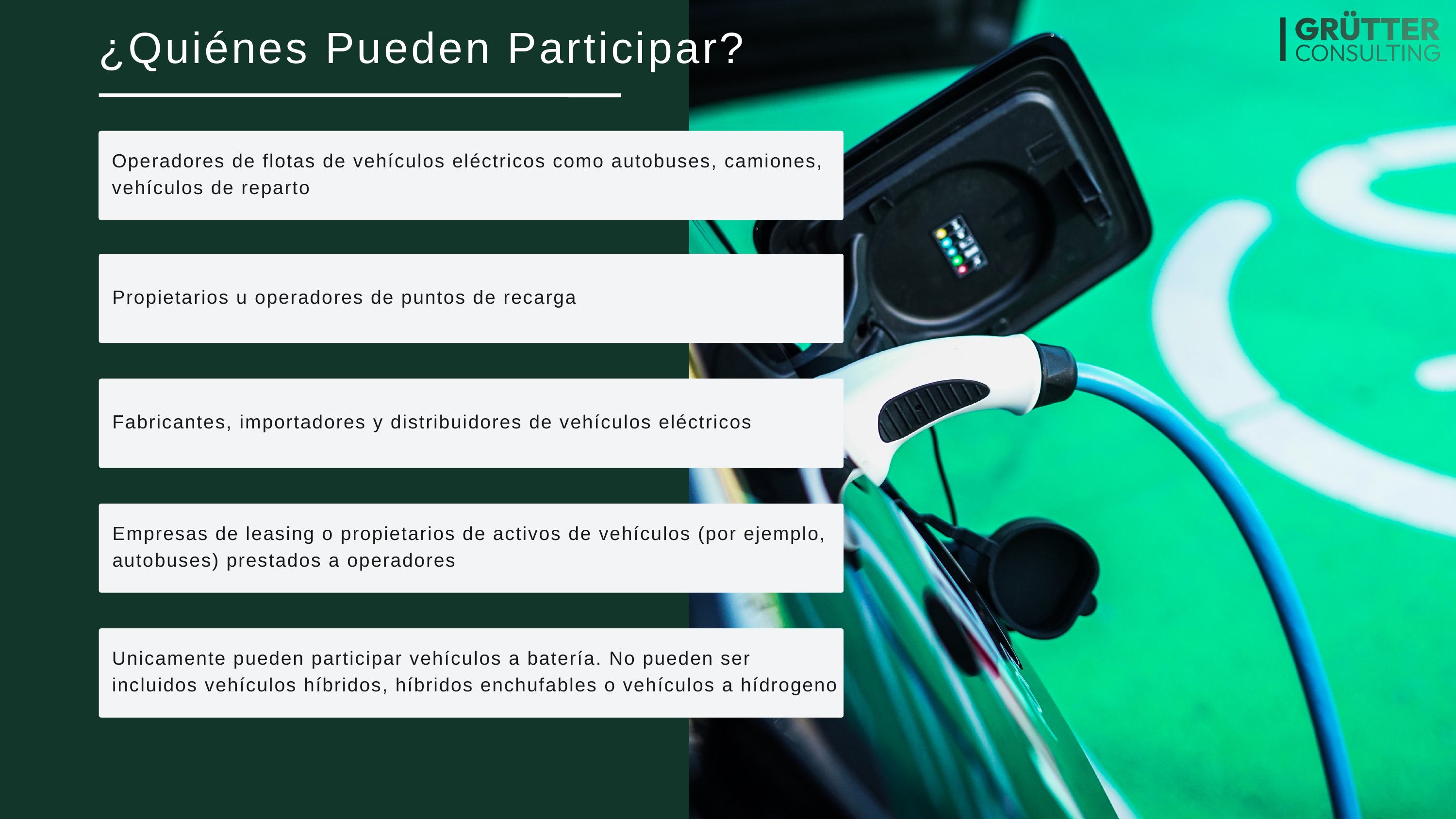

¿Quiénes Pueden Participar?

Operadores de flotas de vehículos eléctricos como autobuses, camiones, vehículos de reparto

Propietarios u operadores de puntos de recarga

Fabricantes, importadores y distribuidores de vehículos eléctricos

Empresas de leasing o propietarios de activos de vehículos (por ejemplo, autobuses) prestados a operadores

Unicamente pueden participar vehículos a batería. No pueden ser incluidos vehículos híbridos, híbridos enchufables o vehículos a hídrogeno